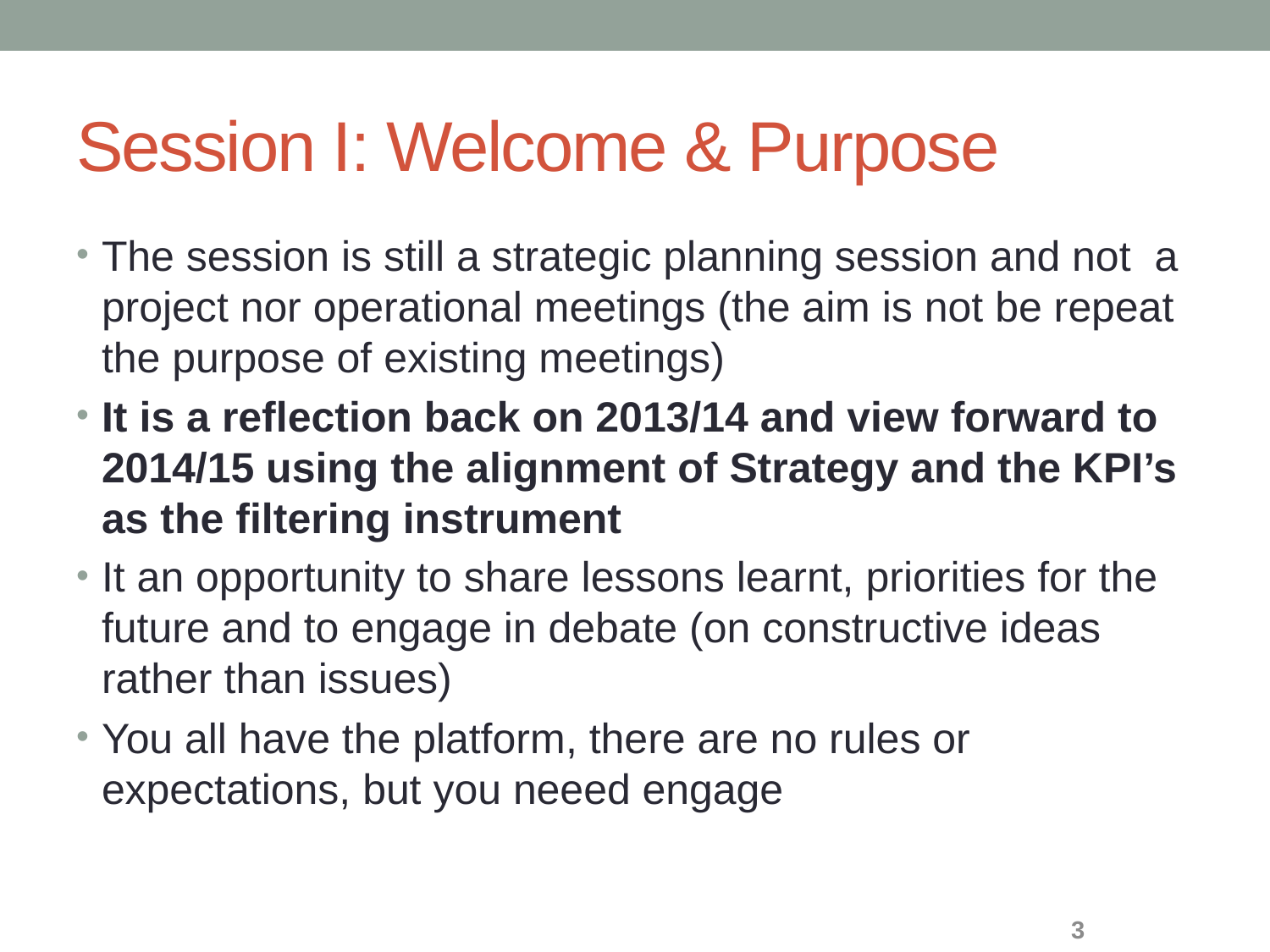

# Session I: Welcome & Purpose
The session is still a strategic planning session and not  a project nor operational meetings (the aim is not be repeat the purpose of existing meetings)
It is a reflection back on 2013/14 and view forward to 2014/15 using the alignment of Strategy and the KPI’s as the filtering instrument
It an opportunity to share lessons learnt, priorities for the future and to engage in debate (on constructive ideas rather than issues)
You all have the platform, there are no rules or expectations, but you neeed engage
3